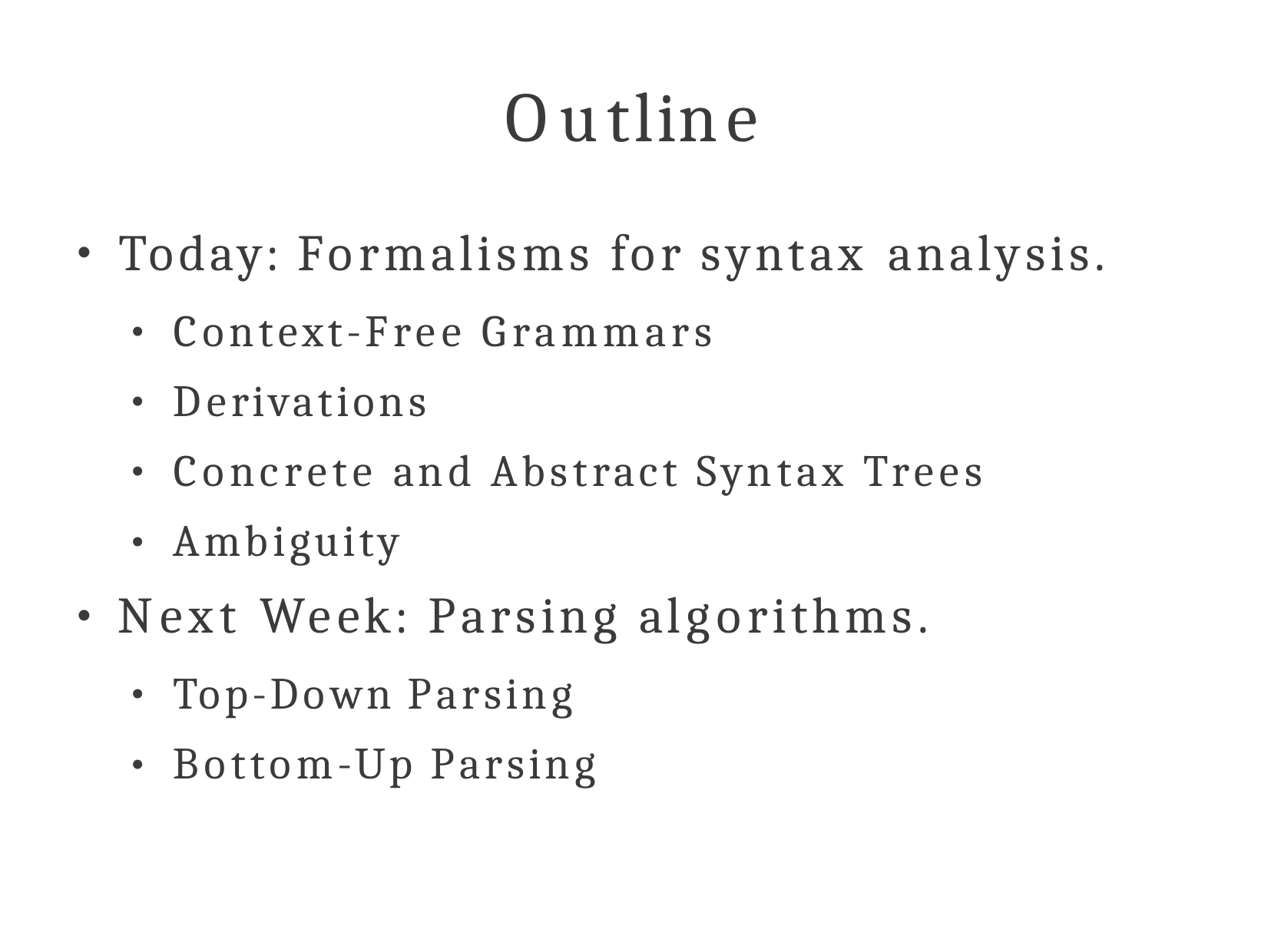

# Outline
Context-Free Grammars  Derivations
Concrete and Abstract Syntax Trees  Ambiguity
Today: Formalisms for syntax analysis.
●
●
●
●
●
Next Week: Parsing algorithms.
●
Top-Down Parsing  Bottom-Up Parsing
●
●